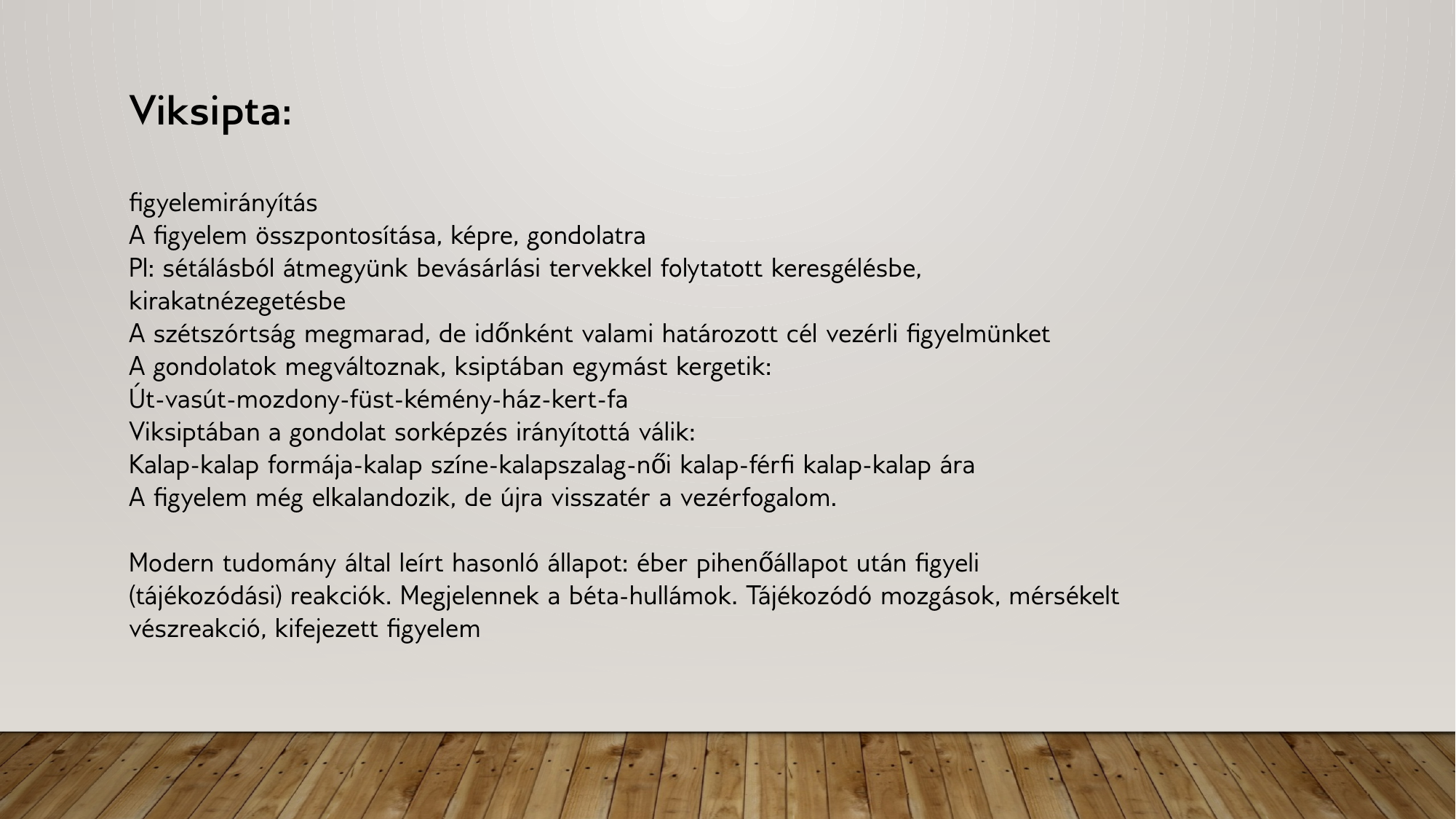

Viksipta:

figyelemirányítás
A figyelem összpontosítása, képre, gondolatra
Pl: sétálásból átmegyünk bevásárlási tervekkel folytatott keresgélésbe, kirakatnézegetésbe
A szétszórtság megmarad, de időnként valami határozott cél vezérli figyelmünket
A gondolatok megváltoznak, ksiptában egymást kergetik:
Út-vasút-mozdony-füst-kémény-ház-kert-fa
Viksiptában a gondolat sorképzés irányítottá válik:
Kalap-kalap formája-kalap színe-kalapszalag-női kalap-férfi kalap-kalap ára
A figyelem még elkalandozik, de újra visszatér a vezérfogalom.

Modern tudomány által leírt hasonló állapot: éber pihenőállapot után figyeli (tájékozódási) reakciók. Megjelennek a béta-hullámok. Tájékozódó mozgások, mérsékelt vészreakció, kifejezett figyelem